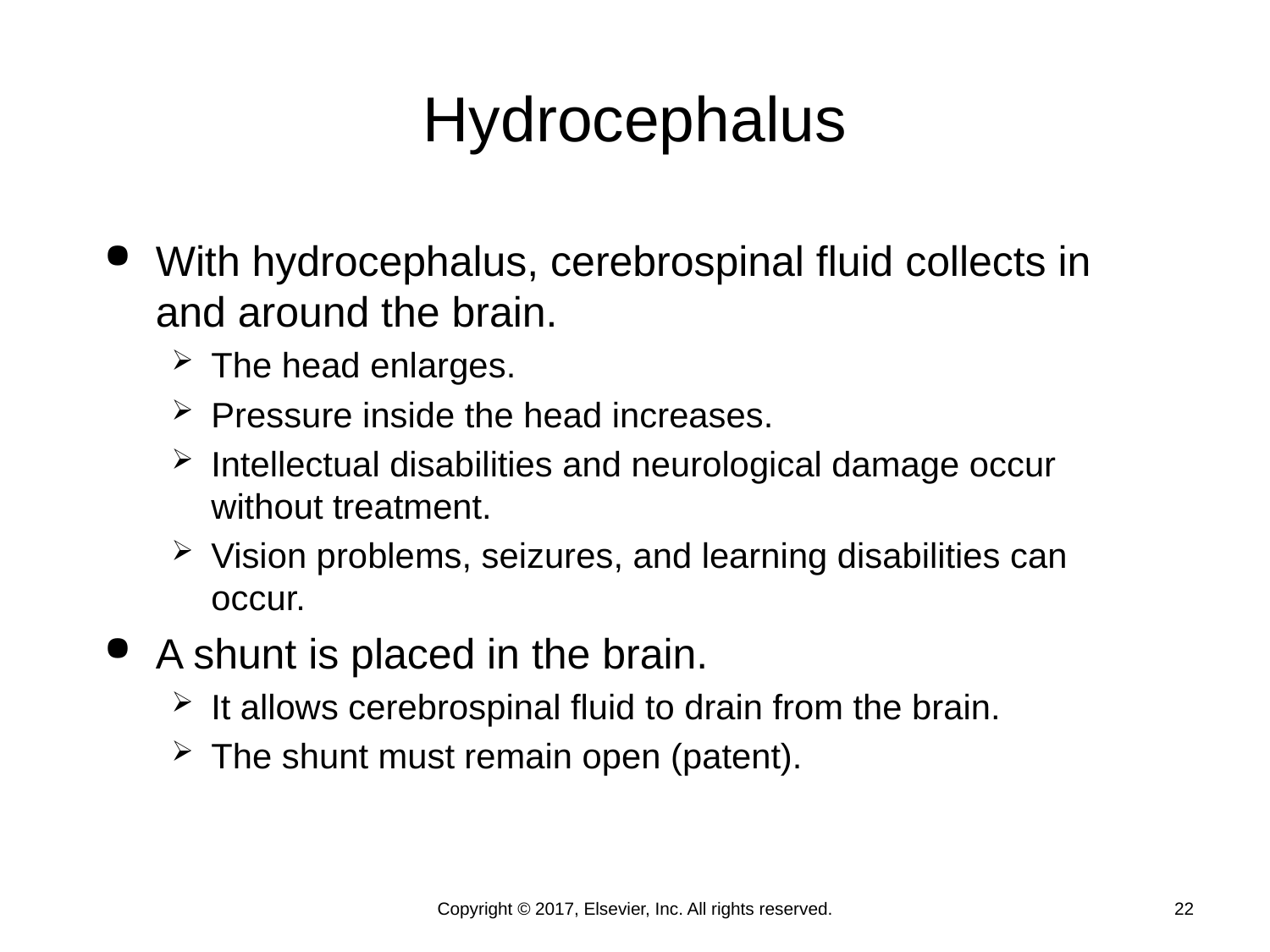

# Hydrocephalus
With hydrocephalus, cerebrospinal fluid collects in and around the brain.
The head enlarges.
Pressure inside the head increases.
Intellectual disabilities and neurological damage occur without treatment.
Vision problems, seizures, and learning disabilities can occur.
A shunt is placed in the brain.
It allows cerebrospinal fluid to drain from the brain.
The shunt must remain open (patent).
Copyright © 2017, Elsevier, Inc. All rights reserved.
22